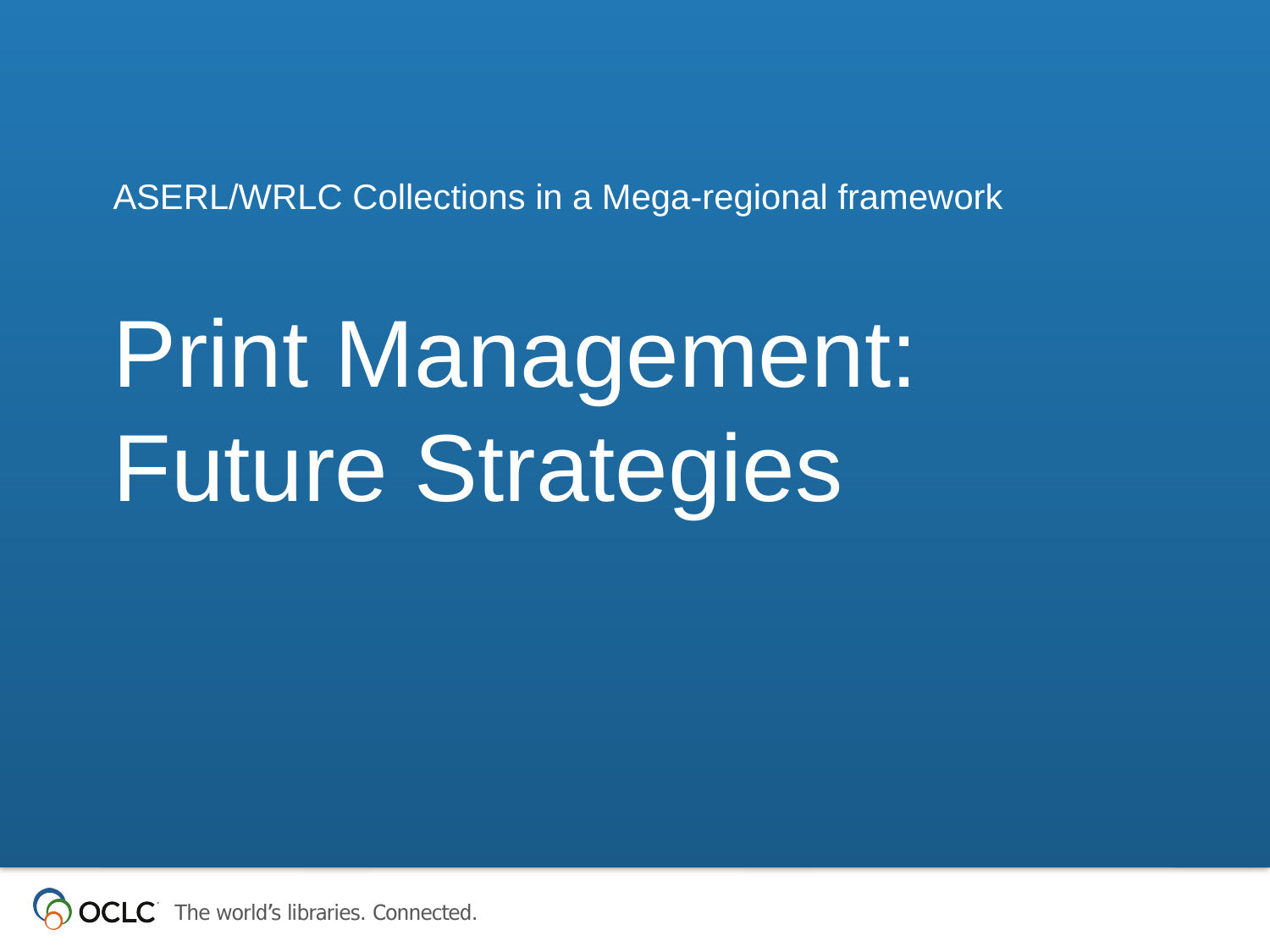

ASERL/WRLC Collections in a Mega-regional framework

# Print Management: Future Strategies